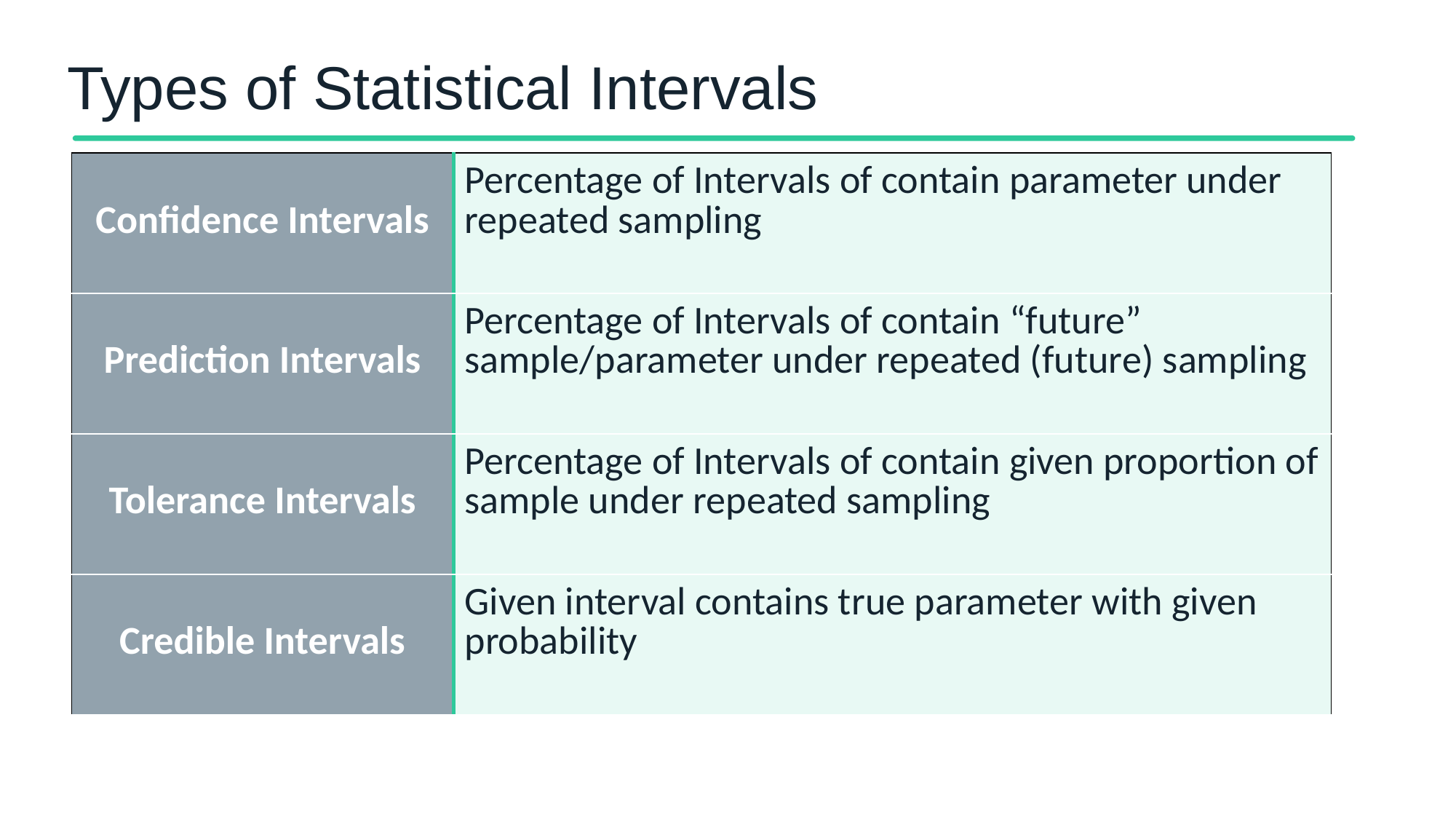

# Types of Statistical Intervals
| Confidence Intervals | Percentage of Intervals of contain parameter under repeated sampling |
| --- | --- |
| Prediction Intervals | Percentage of Intervals of contain “future” sample/parameter under repeated (future) sampling |
| Tolerance Intervals | Percentage of Intervals of contain given proportion of sample under repeated sampling |
| Credible Intervals | Given interval contains true parameter with given probability |